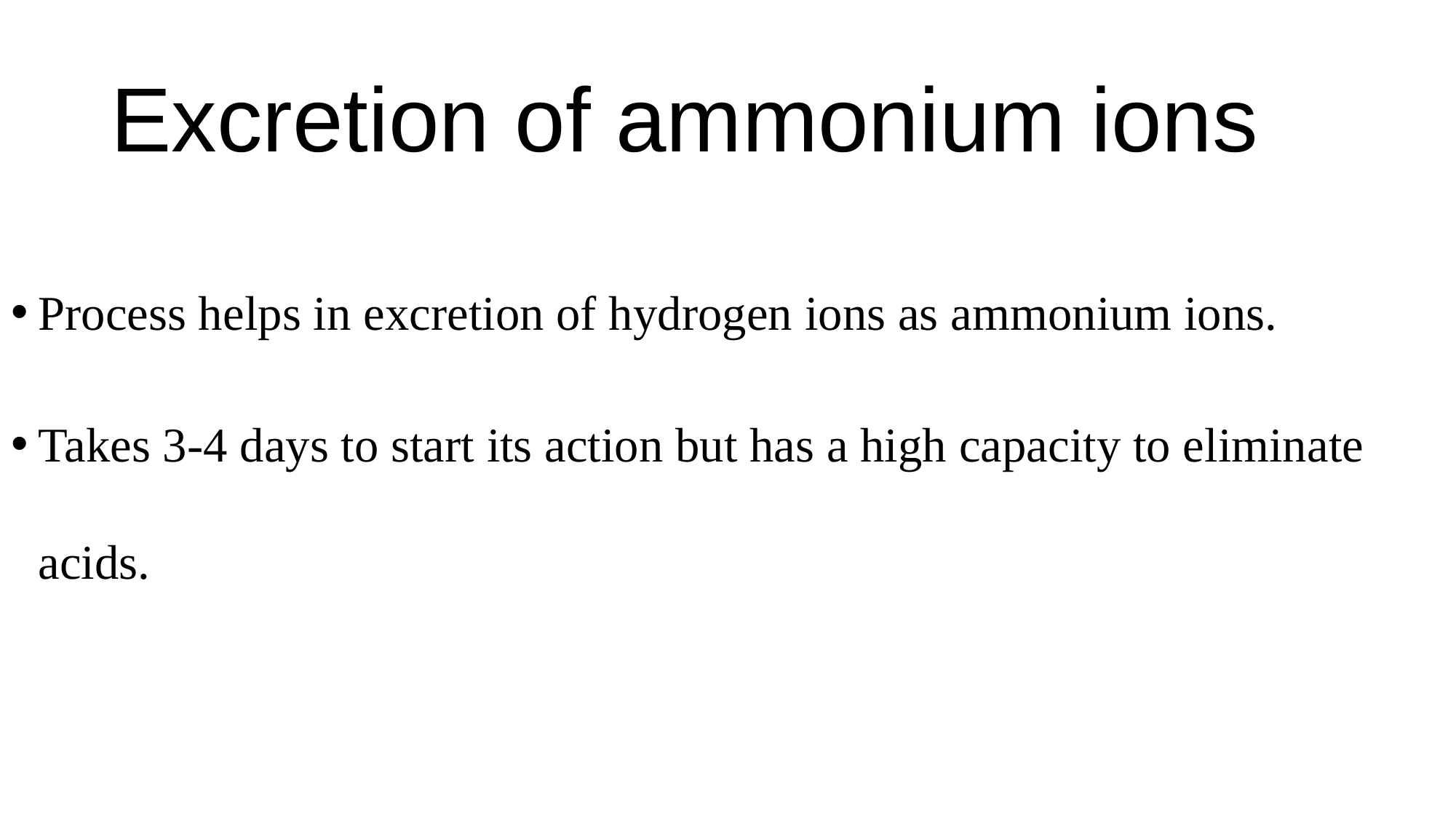

# Excretion of ammonium ions
Process helps in excretion of hydrogen ions as ammonium ions.
Takes 3-4 days to start its action but has a high capacity to eliminate acids.